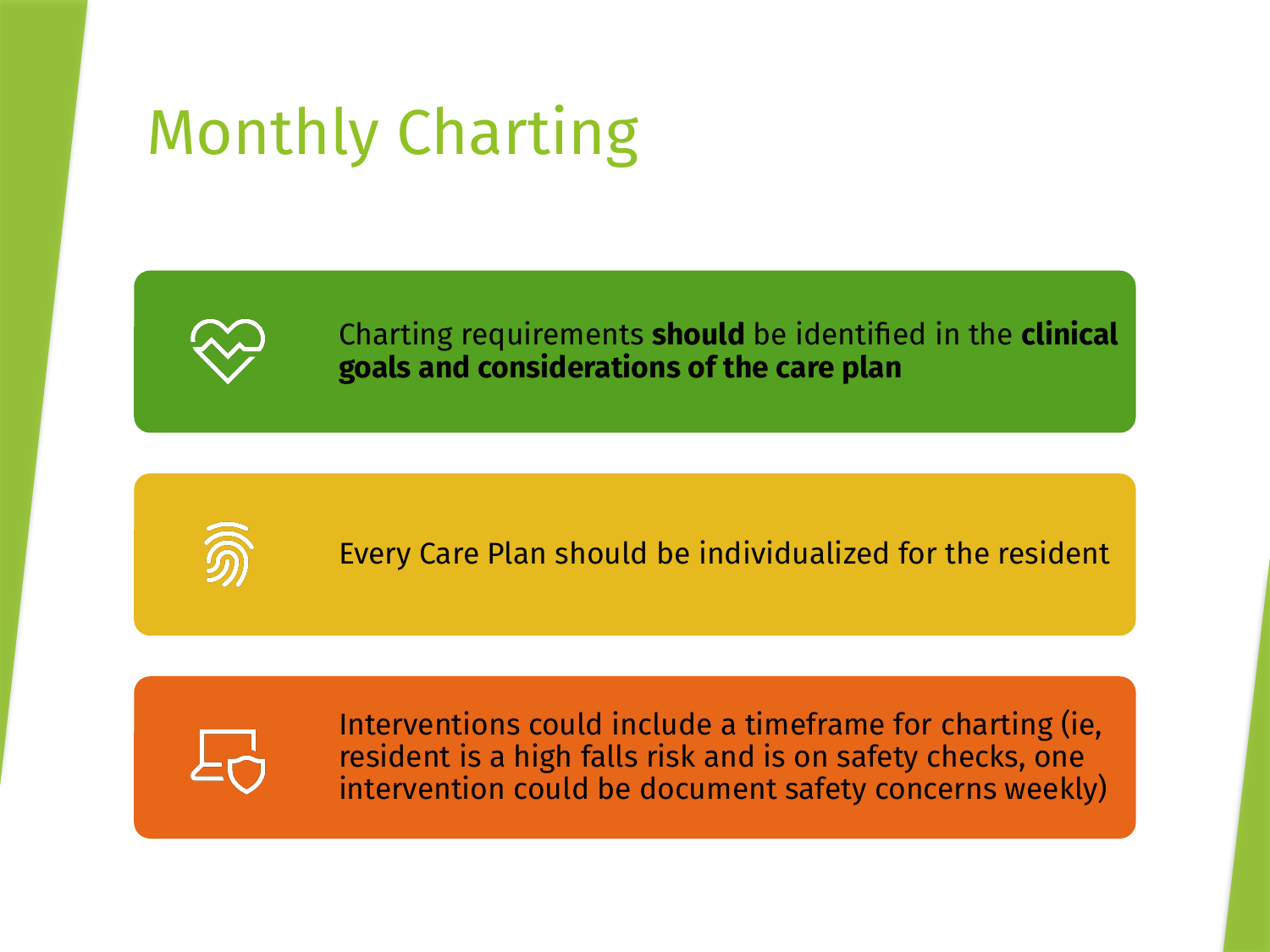

# Monthly Charting
Charting requirements should be identified in the clinical goals and considerations of the care plan
Every Care Plan should be individualized for the resident
Interventions could include a timeframe for charting (ie, resident is a high falls risk and is on safety checks, one intervention could be document safety concerns weekly)